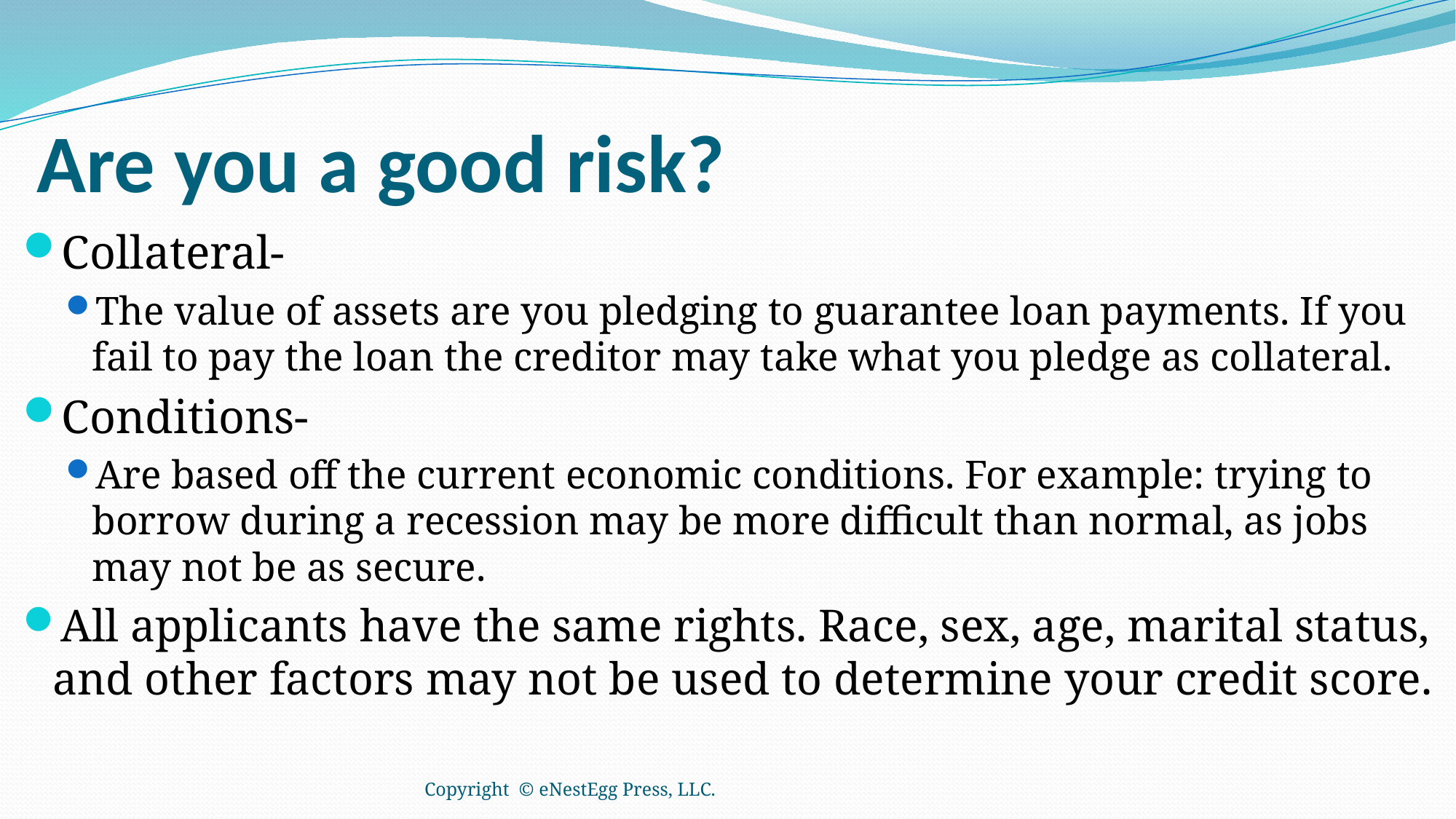

# Are you a good risk?
Collateral-
The value of assets are you pledging to guarantee loan payments. If you fail to pay the loan the creditor may take what you pledge as collateral.
Conditions-
Are based off the current economic conditions. For example: trying to borrow during a recession may be more difficult than normal, as jobs may not be as secure.
All applicants have the same rights. Race, sex, age, marital status, and other factors may not be used to determine your credit score.

Copyright  © eNestEgg Press, LLC.